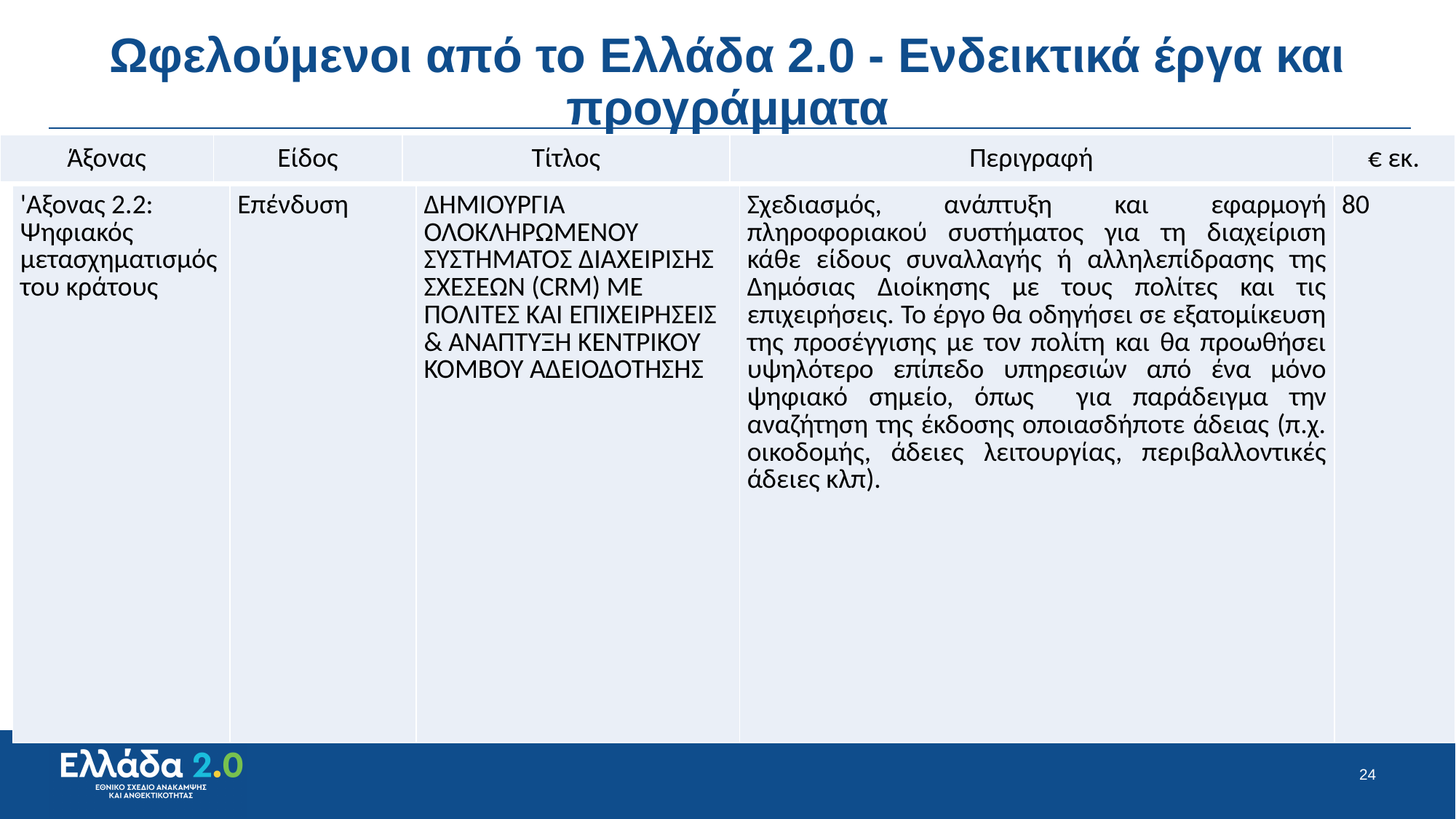

# Ωφελούμενοι από το Ελλάδα 2.0 - Ενδεικτικά έργα και προγράμματα

| Άξονας | Είδος | Τίτλος | Περιγραφή | € εκ. |
| --- | --- | --- | --- | --- |
| 'Αξονας 2.2: Ψηφιακός μετασχηματισμός του κράτους | Επένδυση | ΔΗΜΙΟΥΡΓΙΑ ΟΛΟΚΛΗΡΩΜΕΝΟΥ ΣΥΣΤΗΜΑΤΟΣ ΔΙΑΧΕΙΡΙΣΗΣ ΣΧΕΣΕΩΝ (CRM) ΜΕ ΠΟΛΙΤΕΣ ΚΑΙ ΕΠΙΧΕΙΡΗΣΕΙΣ & ΑΝΑΠΤΥΞΗ ΚΕΝΤΡΙΚΟΥ ΚΟΜΒΟΥ ΑΔΕΙΟΔΟΤΗΣΗΣ | Σχεδιασμός, ανάπτυξη και εφαρμογή πληροφοριακού συστήματος για τη διαχείριση κάθε είδους συναλλαγής ή αλληλεπίδρασης της Δημόσιας Διοίκησης με τους πολίτες και τις επιχειρήσεις. Το έργο θα οδηγήσει σε εξατομίκευση της προσέγγισης με τον πολίτη και θα προωθήσει υψηλότερο επίπεδο υπηρεσιών από ένα μόνο ψηφιακό σημείο, όπως για παράδειγμα την αναζήτηση της έκδοσης οποιασδήποτε άδειας (π.χ. οικοδομής, άδειες λειτουργίας, περιβαλλοντικές άδειες κλπ). | 80 |
| --- | --- | --- | --- | --- |
24